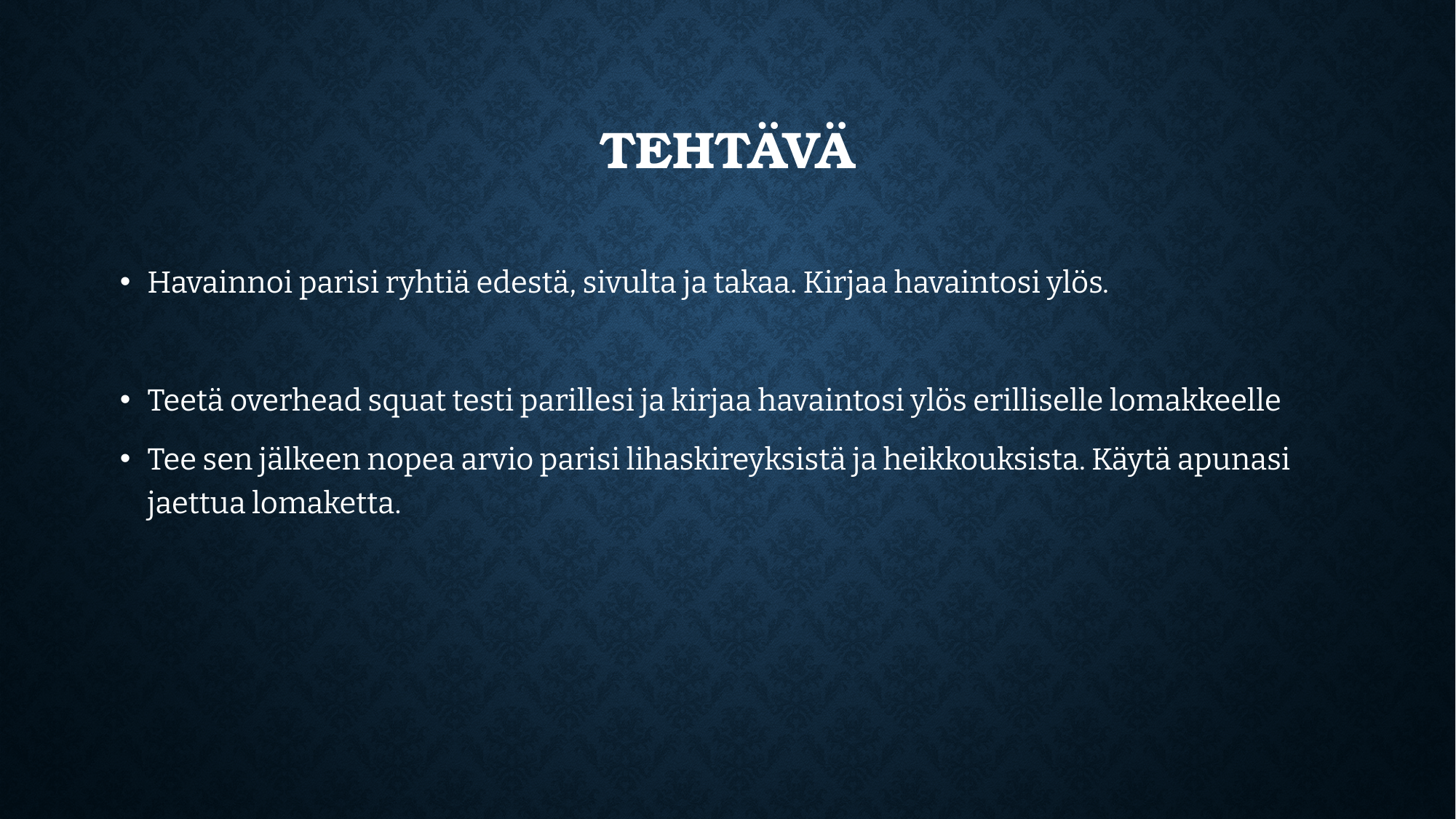

# Tehtävä
Havainnoi parisi ryhtiä edestä, sivulta ja takaa. Kirjaa havaintosi ylös.

Teetä overhead squat testi parillesi ja kirjaa havaintosi ylös erilliselle lomakkeelle
Tee sen jälkeen nopea arvio parisi lihaskireyksistä ja heikkouksista. Käytä apunasi jaettua lomaketta.